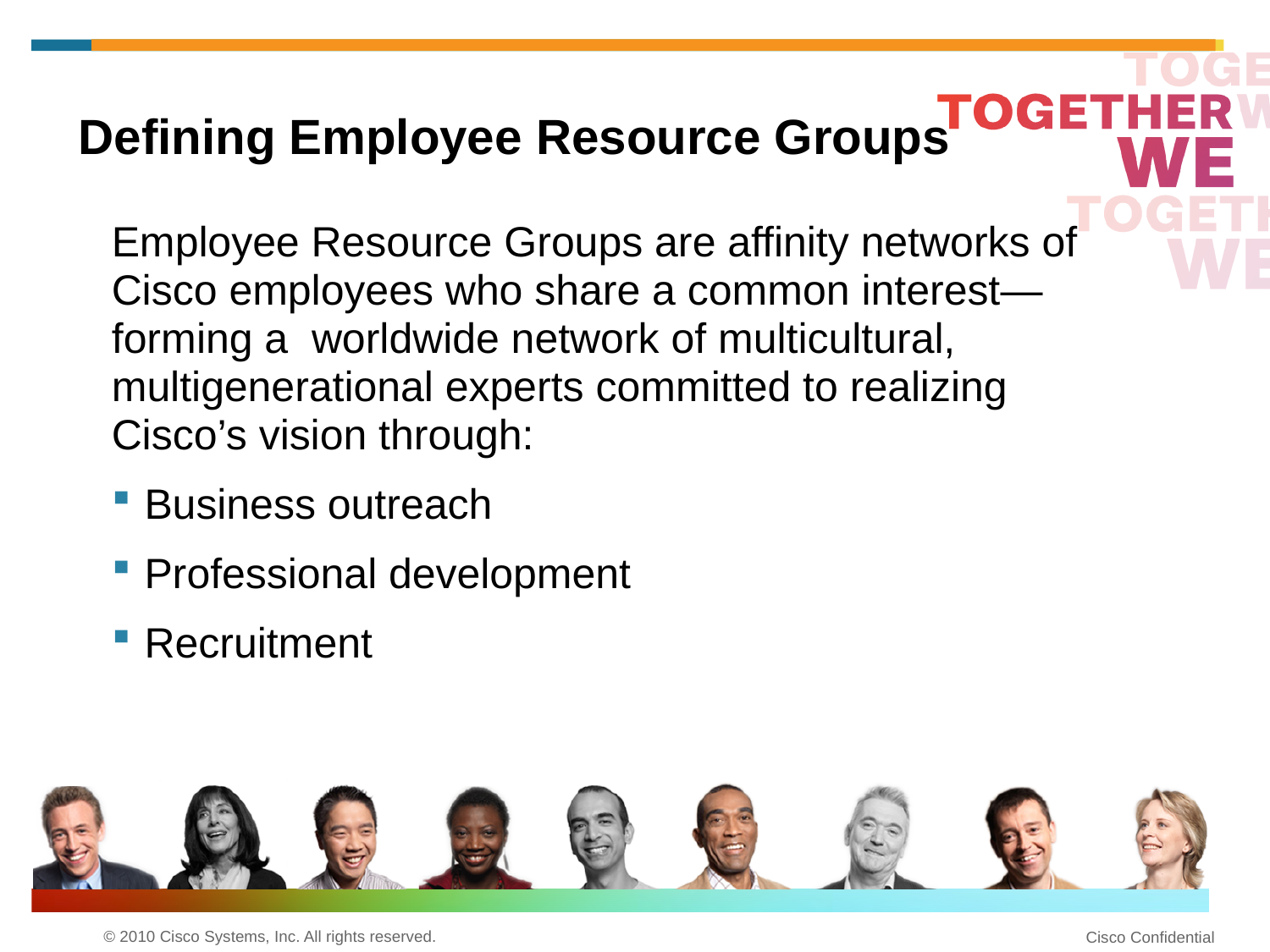

Defining Employee Resource Groups
Employee Resource Groups are affinity networks of Cisco employees who share a common interest—forming a  worldwide network of multicultural, multigenerational experts committed to realizing
Cisco’s vision through:
Business outreach
Professional development
Recruitment